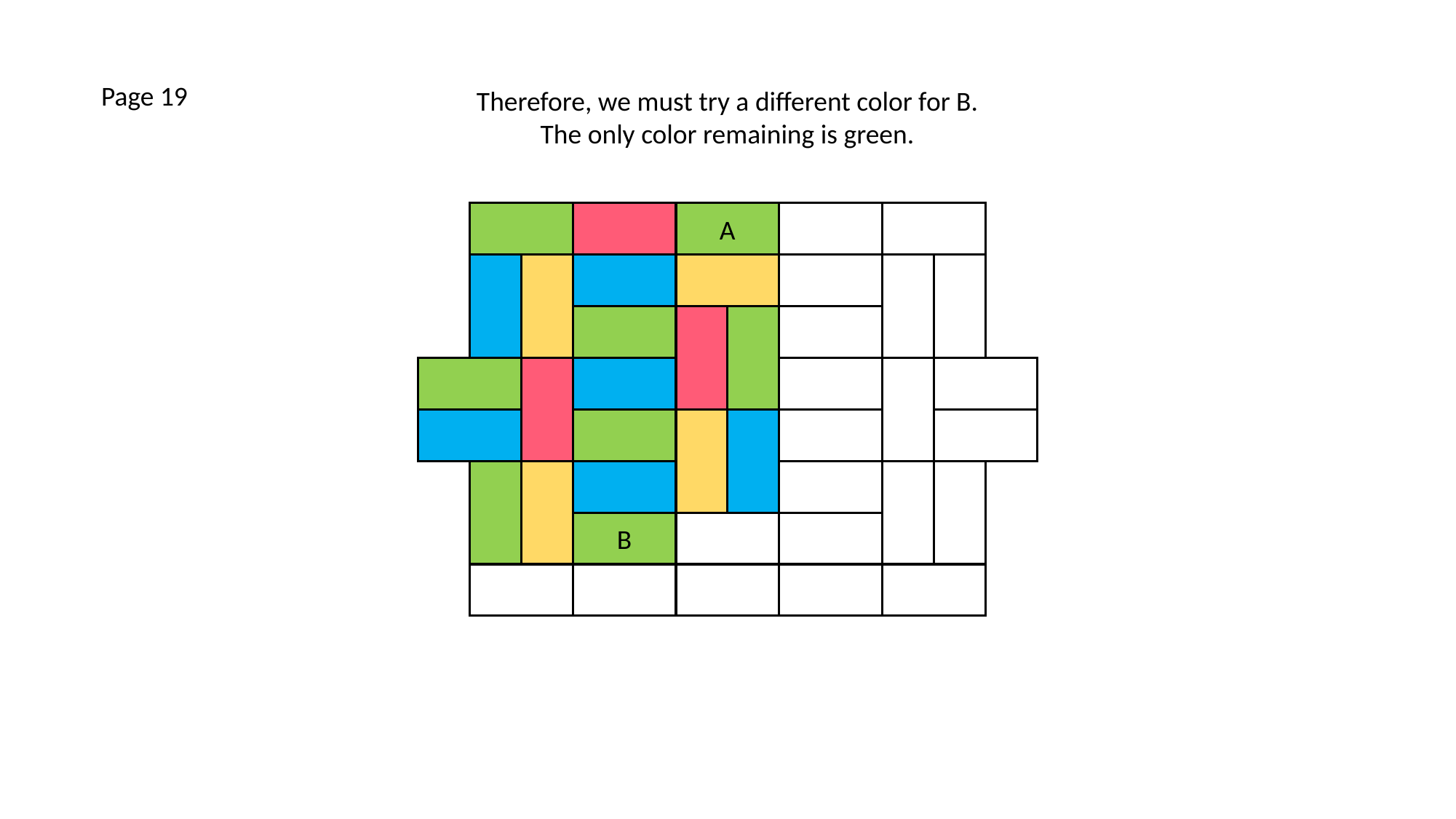

Page 19
Therefore, we must try a different color for B.
The only color remaining is green.

A

B